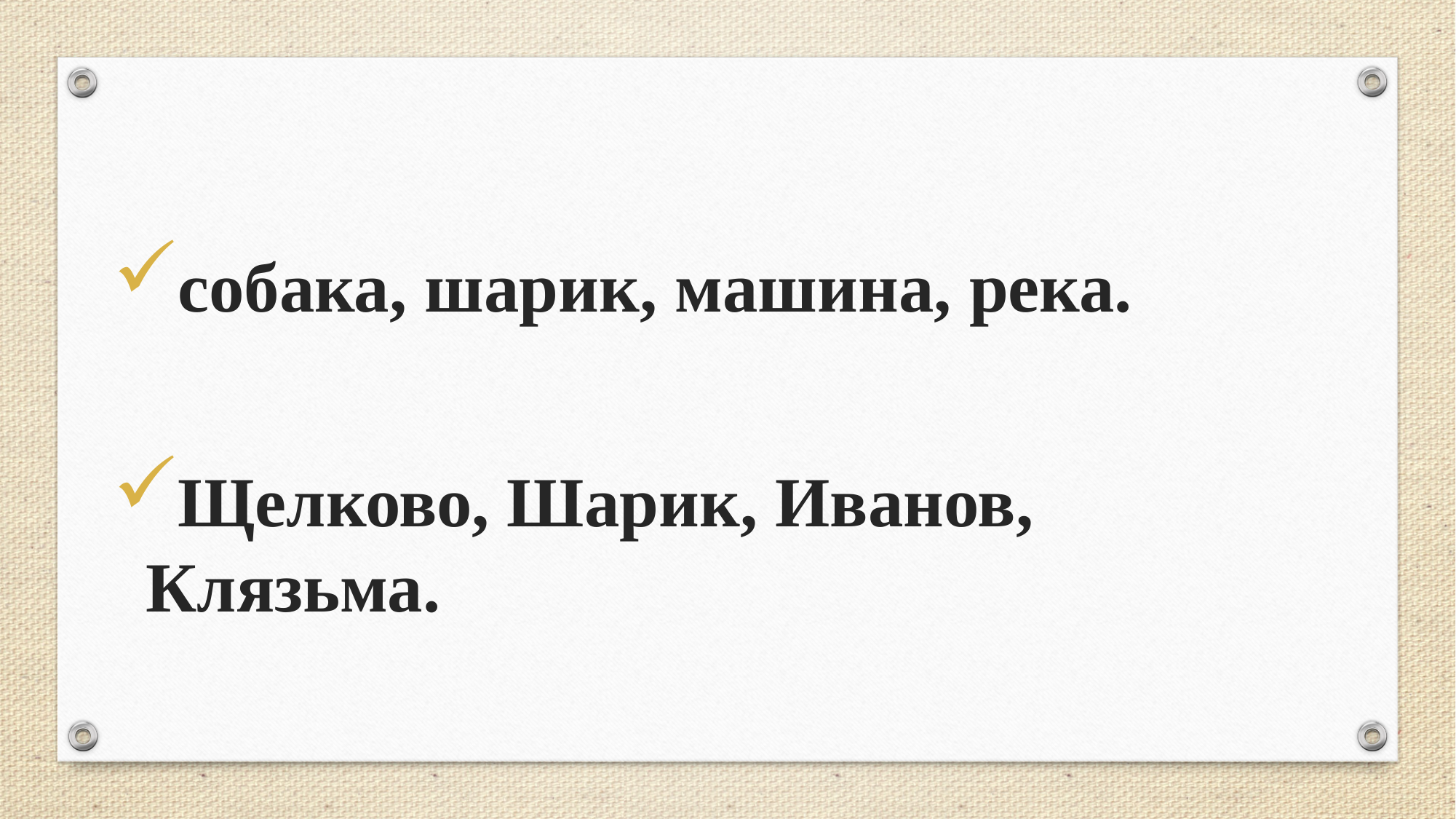

собака, шарик, машина, река.

Щелково, Шарик, Иванов, Клязьма.